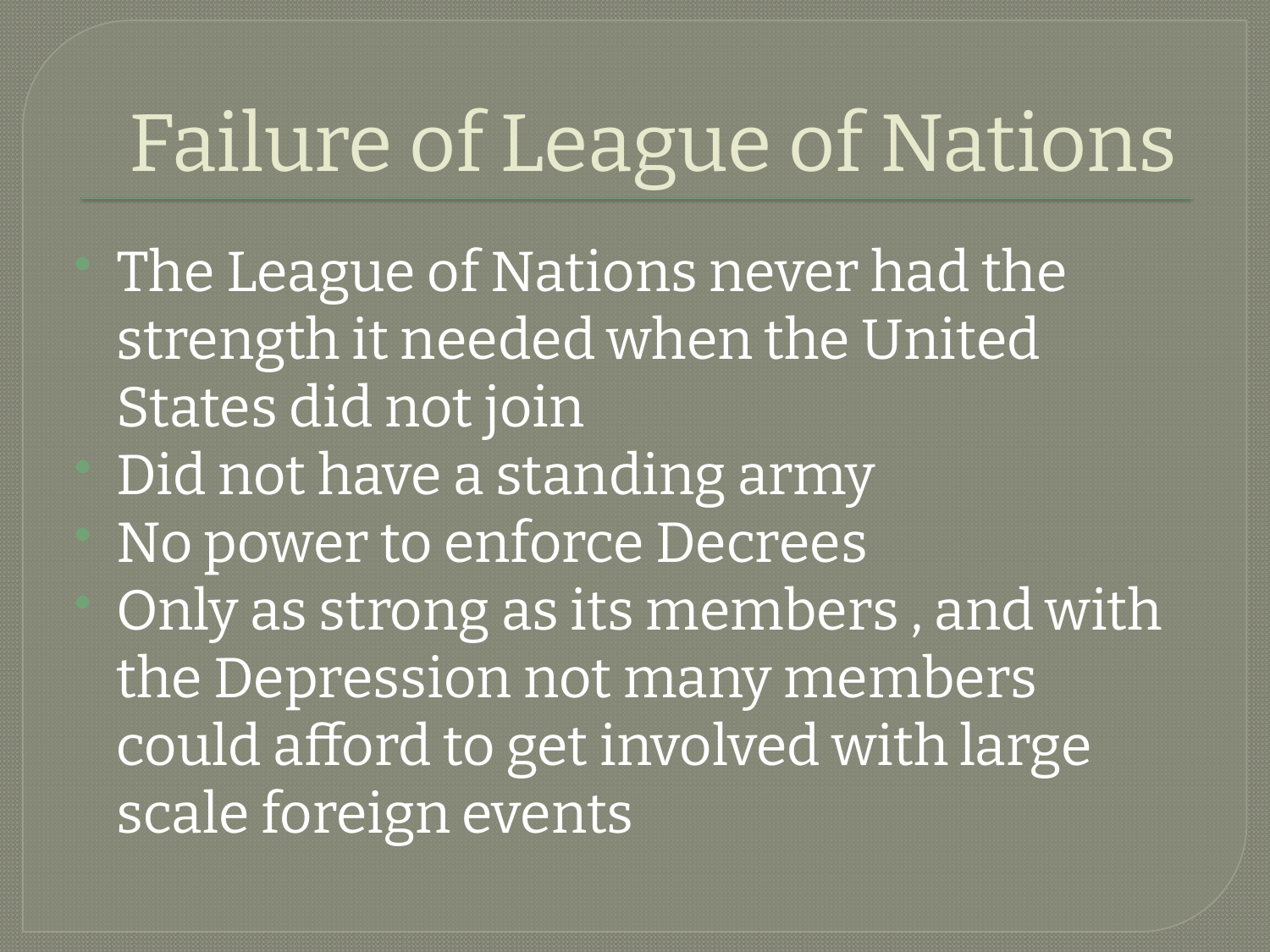

# Failure of League of Nations
The League of Nations never had the strength it needed when the United States did not join
Did not have a standing army
No power to enforce Decrees
Only as strong as its members , and with the Depression not many members could afford to get involved with large scale foreign events